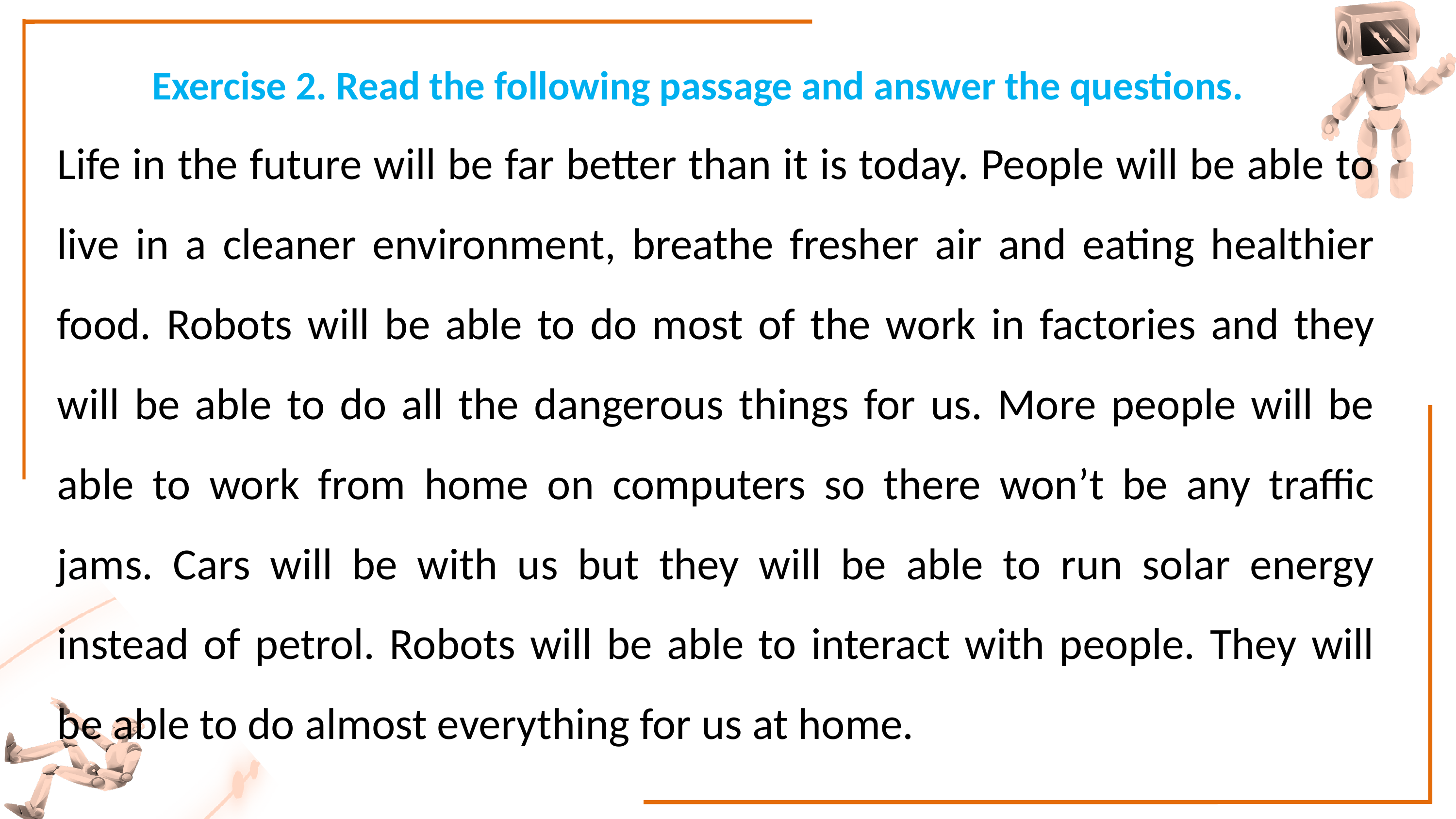

Exercise 2. Read the following passage and answer the questions.
Life in the future will be far better than it is today. People will be able to live in a cleaner environment, breathe fresher air and eating healthier food. Robots will be able to do most of the work in factories and they will be able to do all the dangerous things for us. More people will be able to work from home on computers so there won’t be any traffic jams. Cars will be with us but they will be able to run solar energy instead of petrol. Robots will be able to interact with people. They will be able to do almost everything for us at home.